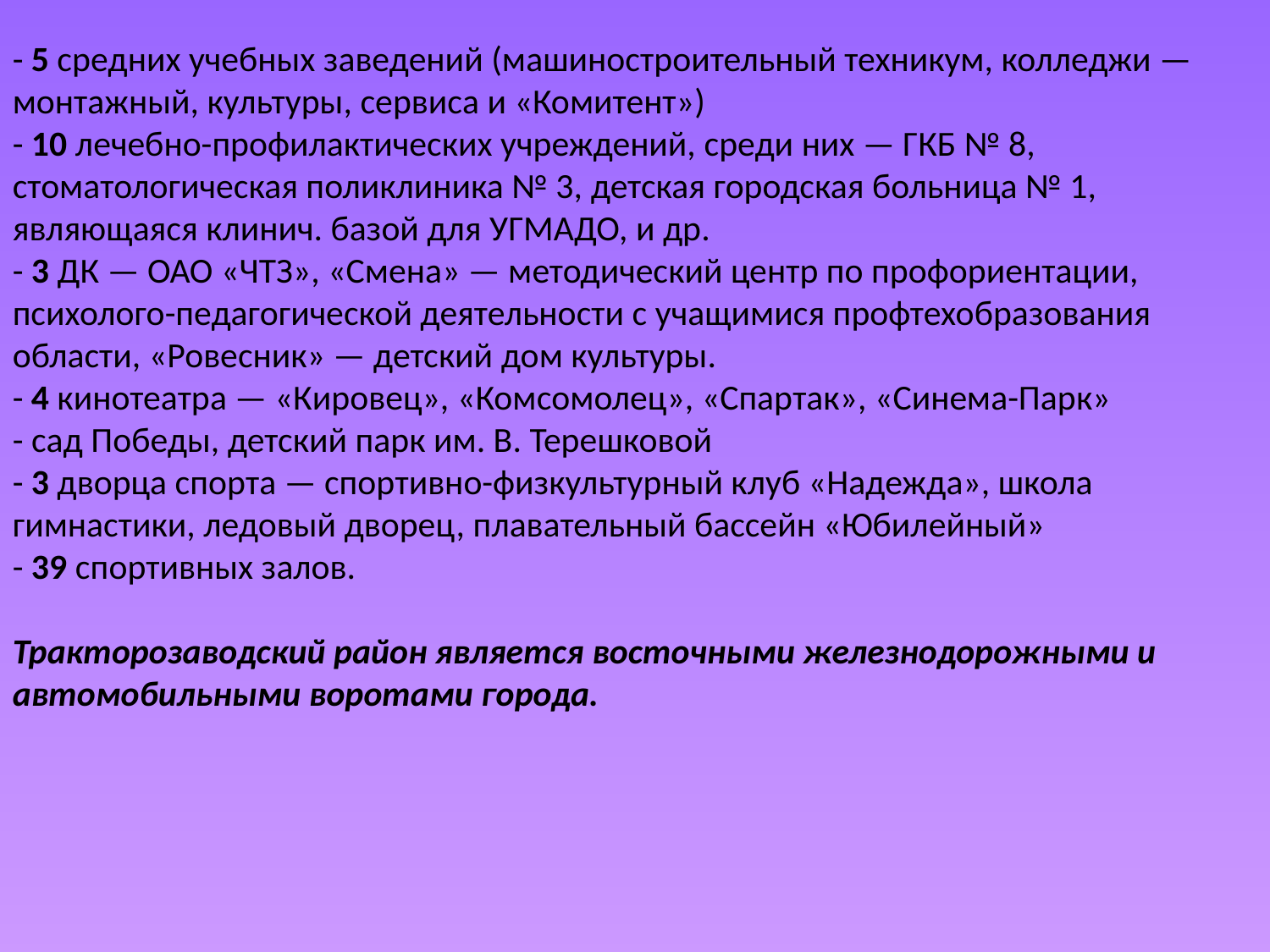

- 5 средних учебных заведений (машиностроительный техникум, колледжи — монтажный, культуры, сервиса и «Комитент»)
- 10 лечебно-профилактических учреждений, среди них — ГКБ № 8, стоматологическая поликлиника № 3, детская городская больница № 1, являющаяся клинич. базой для УГМАДО, и др.
- 3 ДК — ОАО «ЧТЗ», «Смена» — методический центр по профориентации, психолого-педагогической деятельности с учащимися профтехобразования области, «Ровесник» — детский дом культуры.
- 4 кинотеатра — «Кировец», «Комсомолец», «Спартак», «Синема-Парк»
- сад Победы, детский парк им. В. Терешковой
- 3 дворца спорта — спортивно-физкультурный клуб «Надежда», школа гимнастики, ледовый дворец, плавательный бассейн «Юбилейный»
- 39 спортивных залов.

Тракторозаводский район является восточными железнодорожными и автомобильными воротами города.